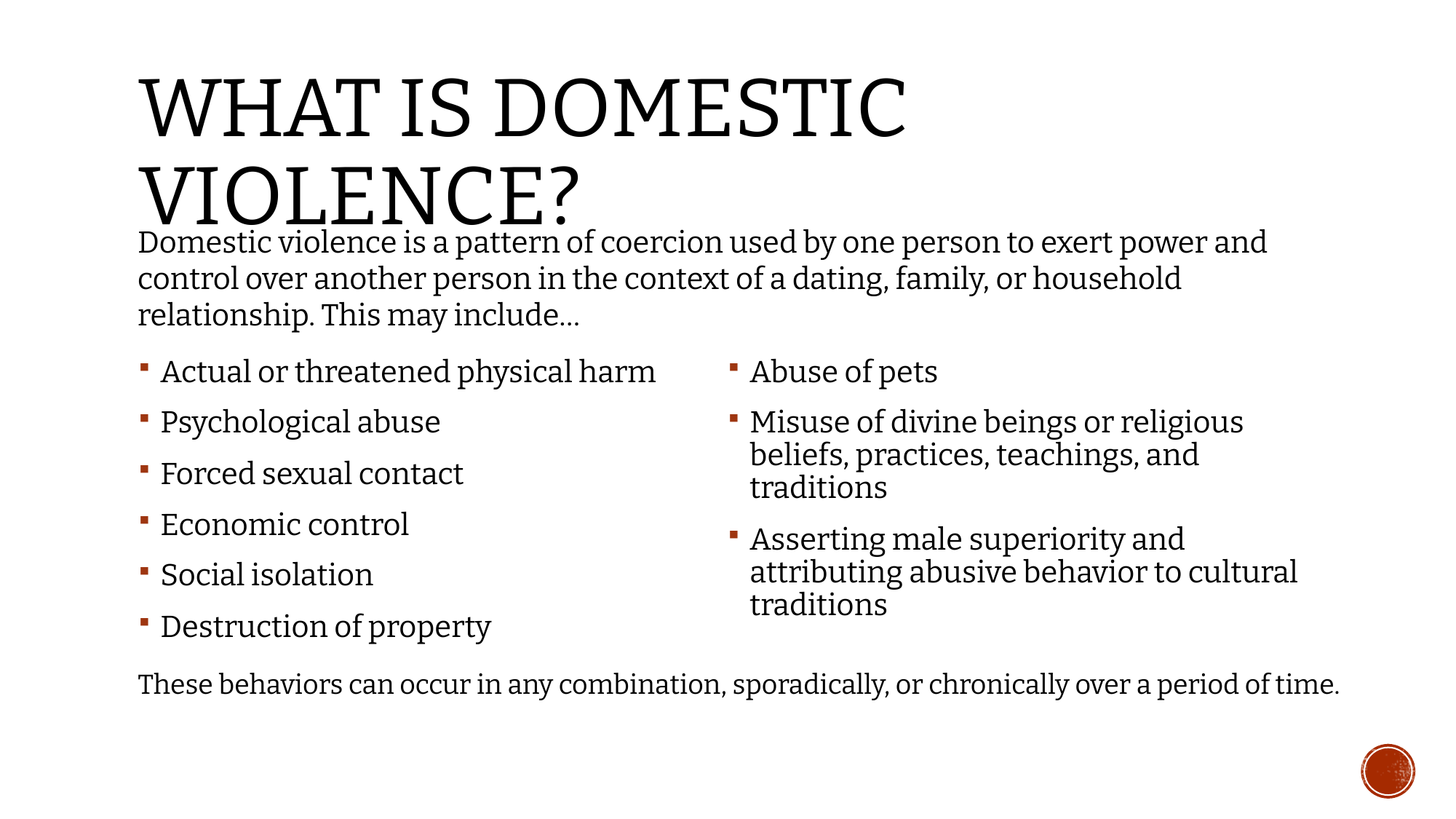

# What is domestic violence?
Domestic violence is a pattern of coercion used by one person to exert power and control over another person in the context of a dating, family, or household relationship. This may include…

Actual or threatened physical harm
Psychological abuse
Forced sexual contact
Economic control
Social isolation
Destruction of property
Abuse of pets
Misuse of divine beings or religious beliefs, practices, teachings, and traditions
Asserting male superiority and attributing abusive behavior to cultural traditions
These behaviors can occur in any combination, sporadically, or chronically over a period of time.